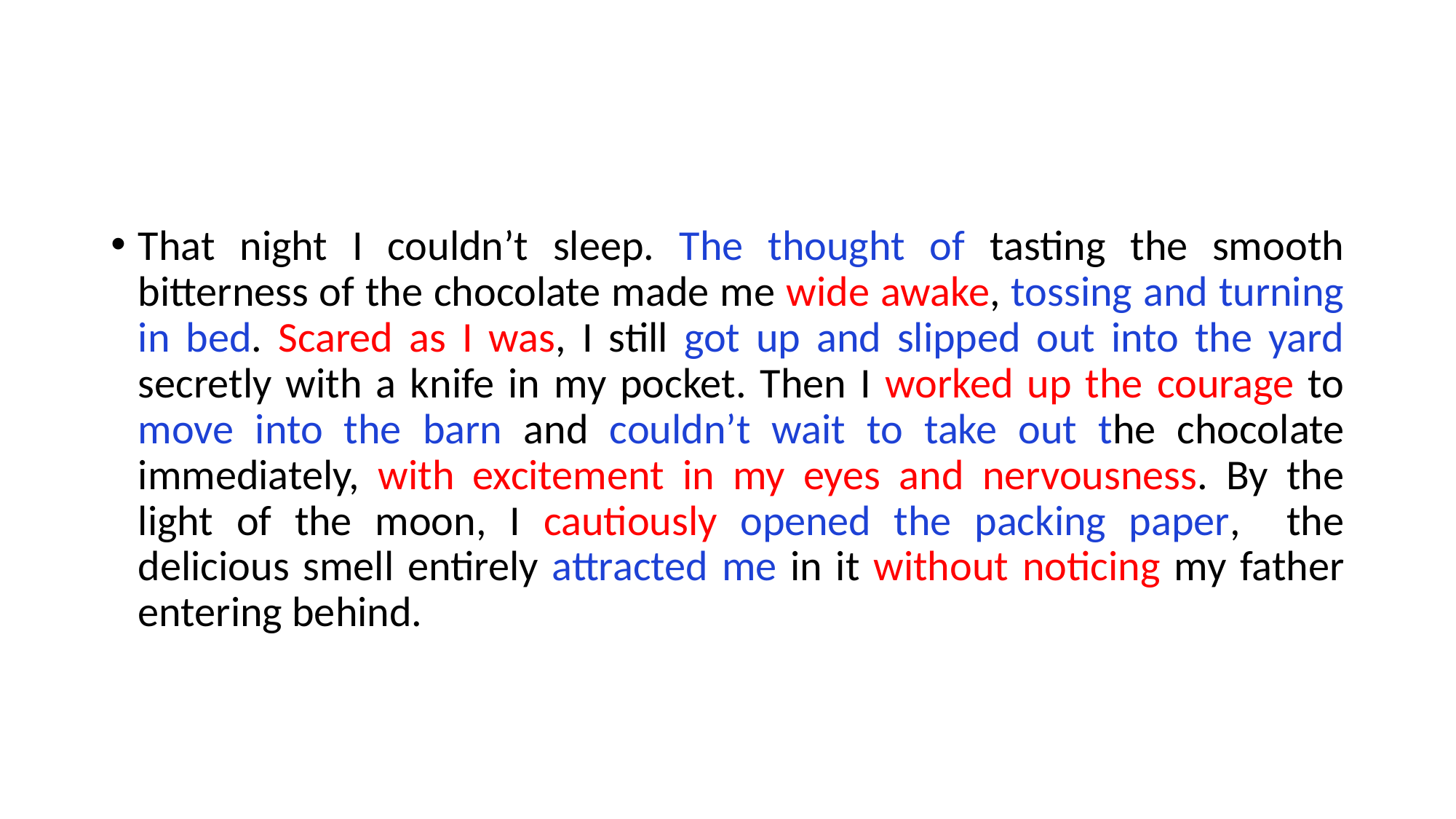

#
That night I couldn’t sleep. The thought of tasting the smooth bitterness of the chocolate made me wide awake, tossing and turning in bed. Scared as I was, I still got up and slipped out into the yard secretly with a knife in my pocket. Then I worked up the courage to move into the barn and couldn’t wait to take out the chocolate immediately, with excitement in my eyes and nervousness. By the light of the moon, I cautiously opened the packing paper,  the delicious smell entirely attracted me in it without noticing my father entering behind.